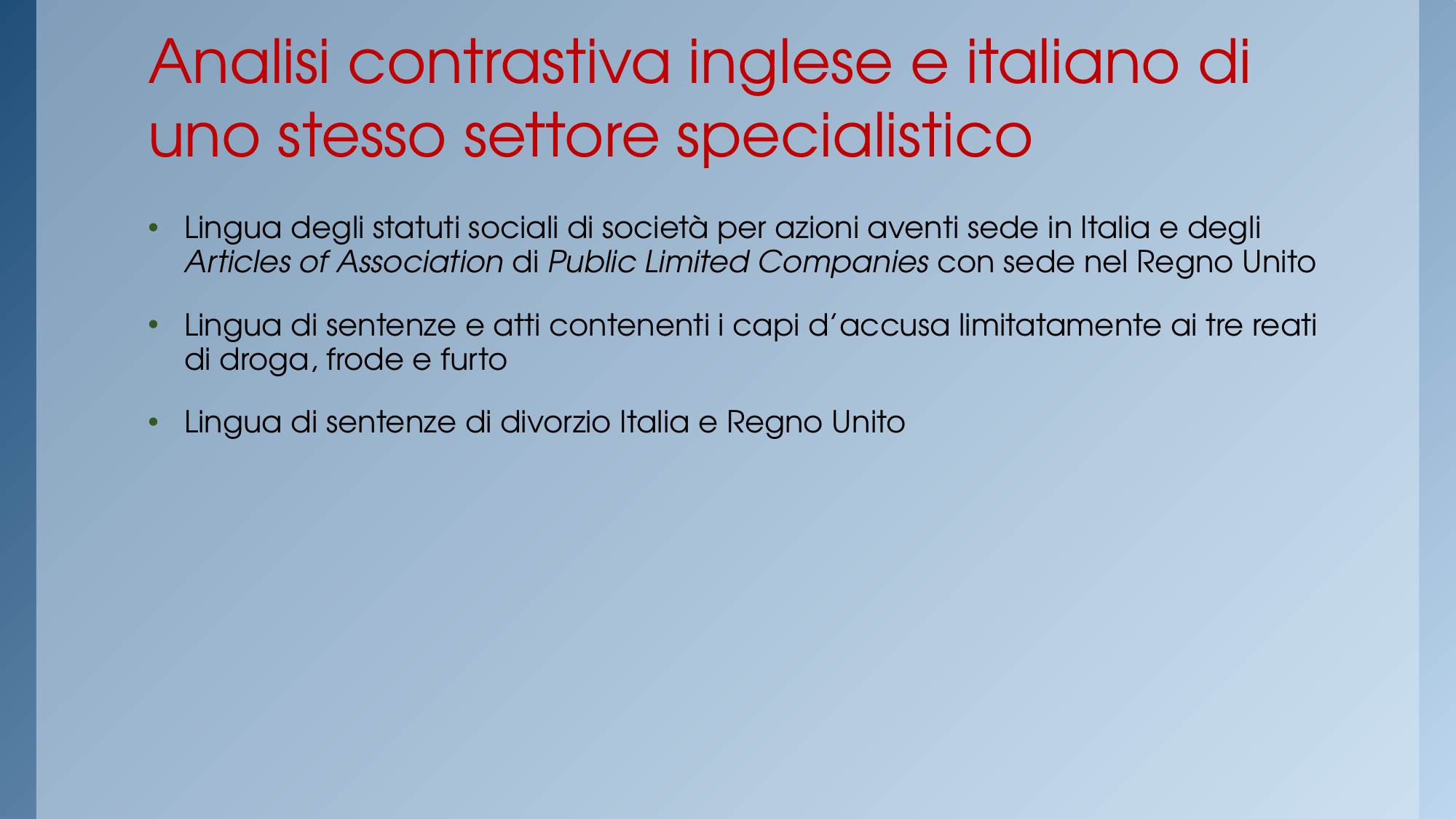

# Analisi contrastiva inglese e italiano di uno stesso settore specialistico
Lingua degli statuti sociali di società per azioni aventi sede in Italia e degli Articles of Association di Public Limited Companies con sede nel Regno Unito
Lingua di sentenze e atti contenenti i capi d’accusa limitatamente ai tre reati di droga, frode e furto
Lingua di sentenze di divorzio Italia e Regno Unito